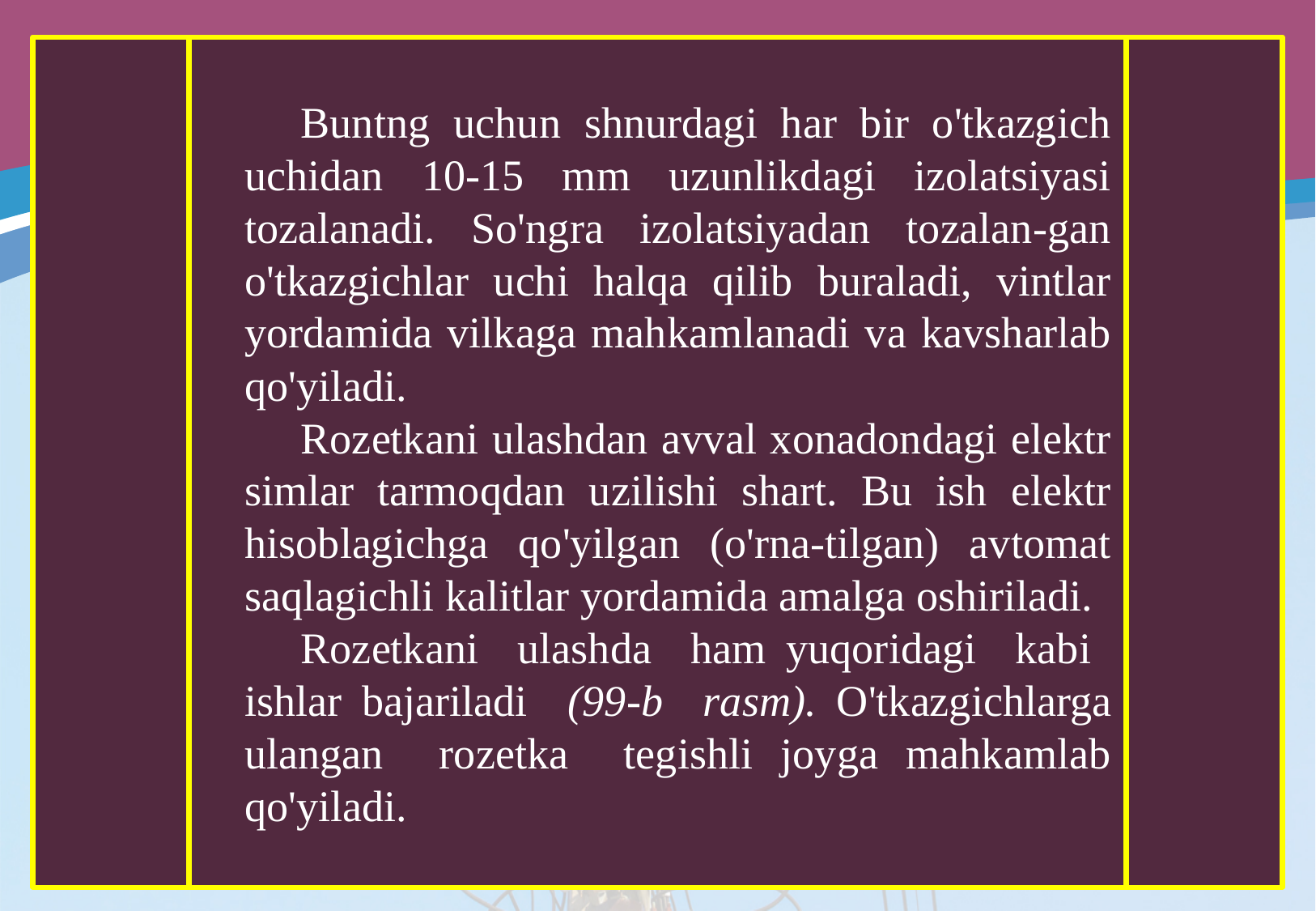

Buntng uchun shnurdagi har bir o'tkazgich uchidan 10-15 mm uzunlikdagi izolatsiyasi tozalanadi. So'ngra izolatsiyadan tozalan-gan o'tkazgichlar uchi halqa qilib buraladi, vintlar yordamida vilkaga mahkam­lanadi va kavsharlab qo'yiladi.
Rozetkani ulashdan avval xonadondagi elektr simlar tarmoqdan uzilishi shart. Bu ish elektr hisoblagichga qo'yilgan (o'rna-tilgan) avtomat saqlagichli kalitlar yordamida amalga oshiriladi.
Rozetkani  ulashda  ham yuqoridagi  kabi  ishlar bajariladi  (99-b  rasm). O'tkazgichlarga ulangan  rozetka  tegishli joyga mahkamlab qo'yiladi.